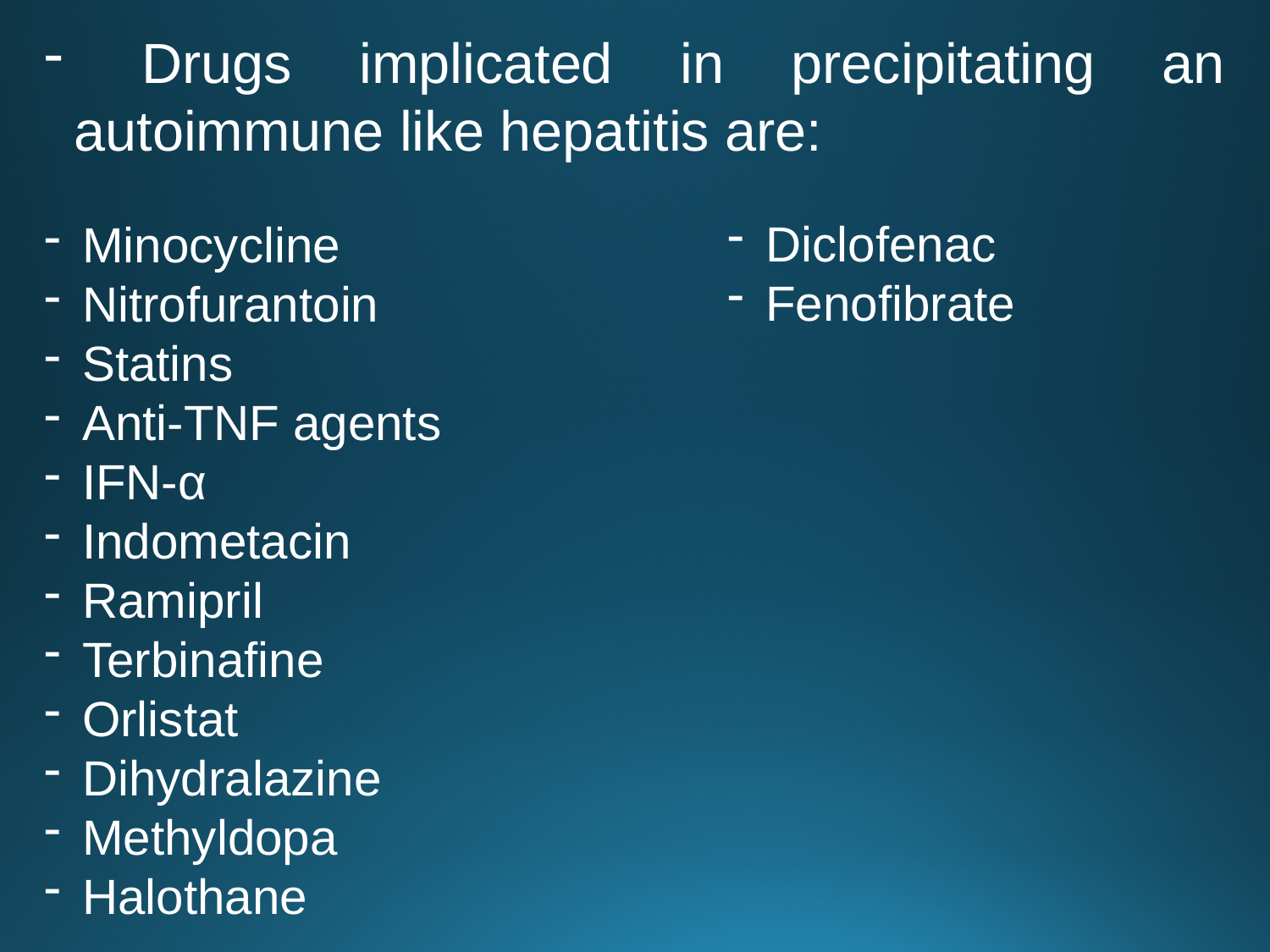

Drugs implicated in precipitating an autoimmune like hepatitis are:

Minocycline
Nitrofurantoin
Statins
Anti-TNF agents
IFN-α
Indometacin
Ramipril
Terbinafine
Orlistat
Dihydralazine
Methyldopa
Halothane
Diclofenac
Fenofibrate